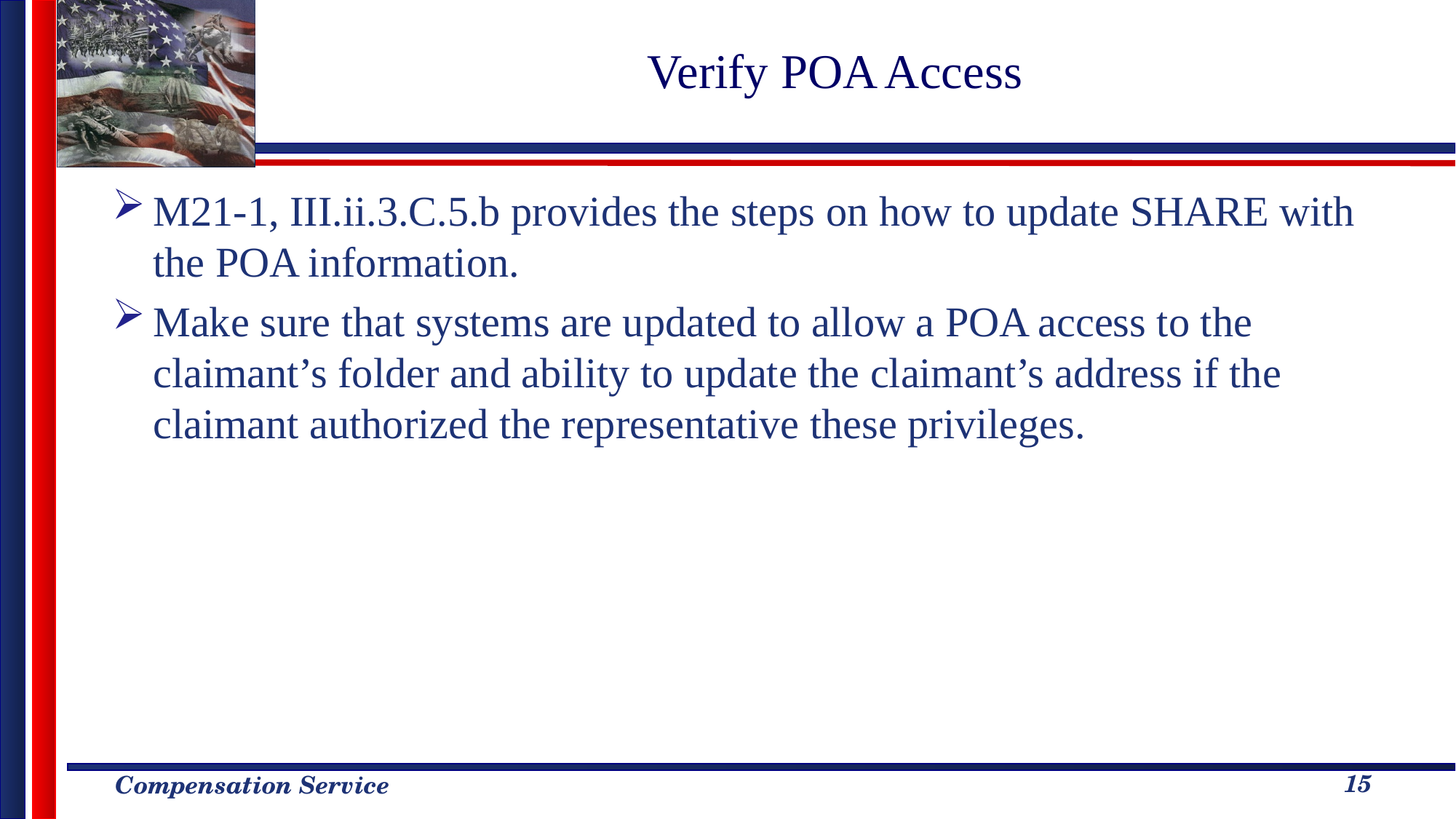

# Verify POA Access
M21-1, III.ii.3.C.5.b provides the steps on how to update SHARE with the POA information.
Make sure that systems are updated to allow a POA access to the  claimant’s folder and ability to update the claimant’s address if the claimant authorized the representative these privileges.
15